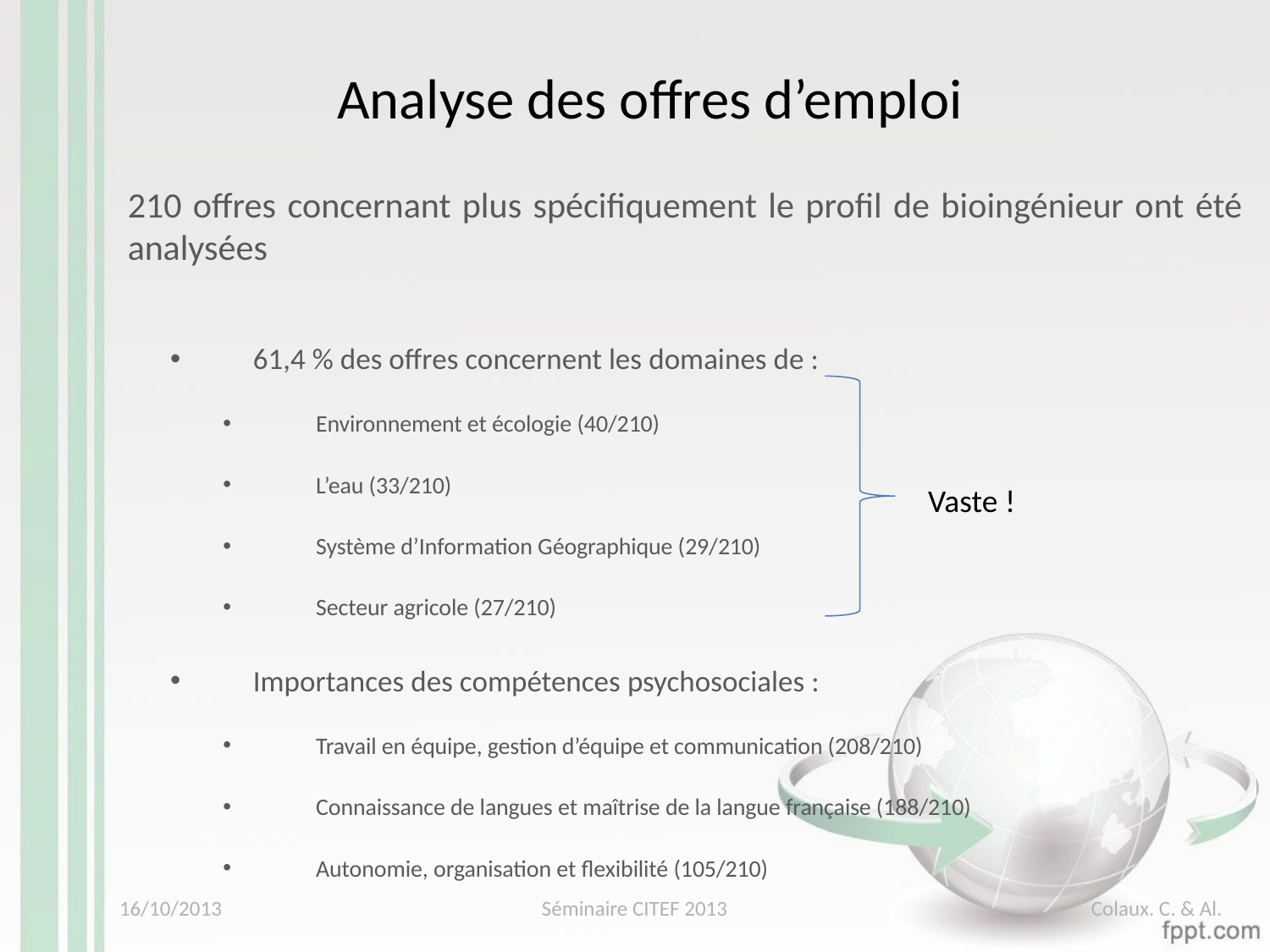

Analyse des offres d’emploi
210 offres concernant plus spécifiquement le profil de bioingénieur ont été analysées

61,4 % des offres concernent les domaines de :
Environnement et écologie (40/210)
L’eau (33/210)
Système d’Information Géographique (29/210)
Secteur agricole (27/210)
Importances des compétences psychosociales :
Travail en équipe, gestion d’équipe et communication (208/210)
Connaissance de langues et maîtrise de la langue française (188/210)
Autonomie, organisation et flexibilité (105/210)

Vaste !
16/10/2013
Séminaire CITEF 2013
Colaux. C. & Al.